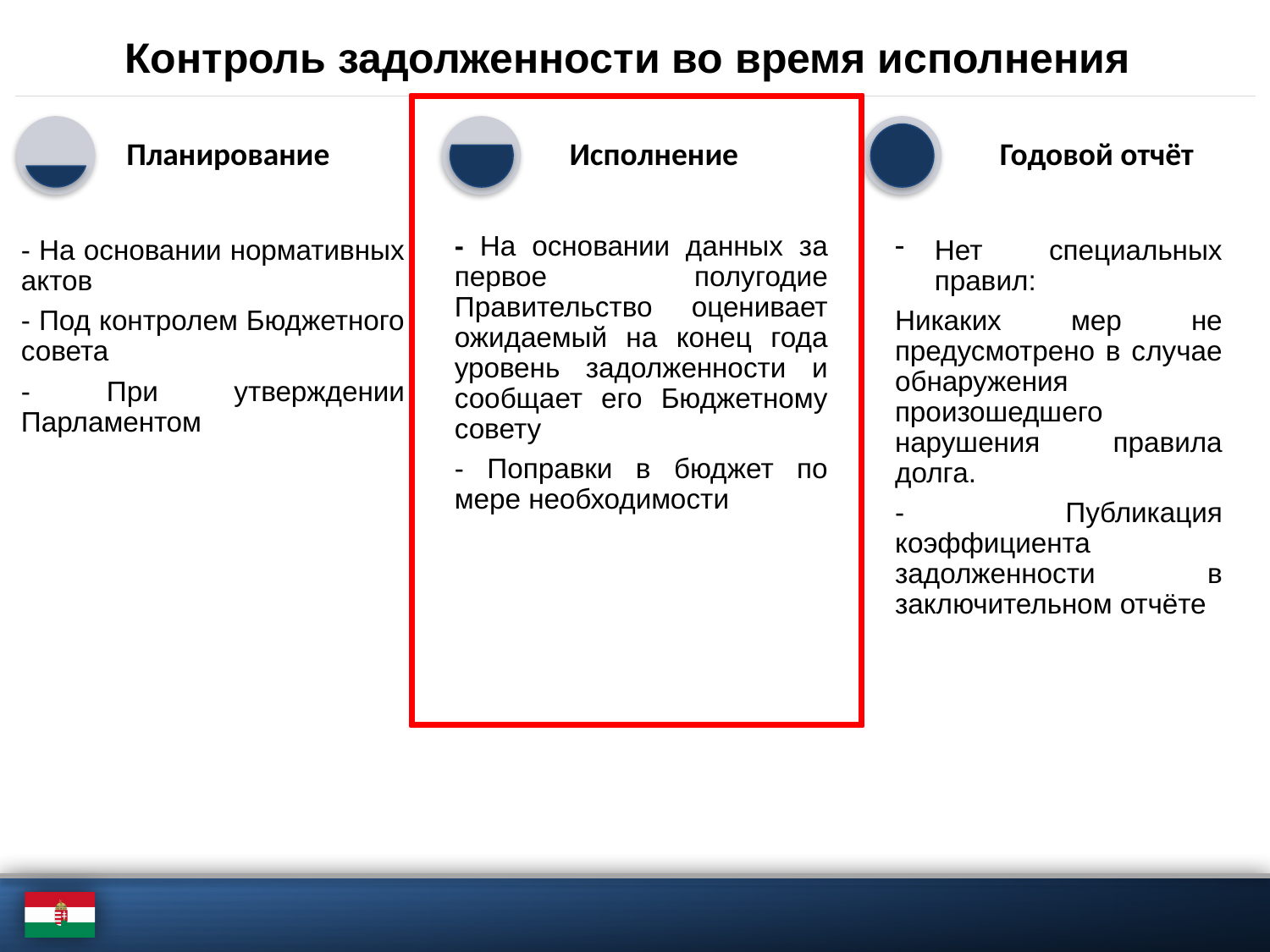

# Контроль задолженности во время исполнения

Планирование

Исполнение

Годовой отчёт

- На основании данных за первое полугодие Правительство оценивает ожидаемый на конец года уровень задолженности и сообщает его Бюджетному совету
- Поправки в бюджет по мере необходимости
- На основании нормативных актов
- Под контролем Бюджетного совета
- При утверждении Парламентом
Нет специальных правил:
Никаких мер не предусмотрено в случае обнаружения произошедшего нарушения правила долга.
- Публикация коэффициента задолженности в заключительном отчёте